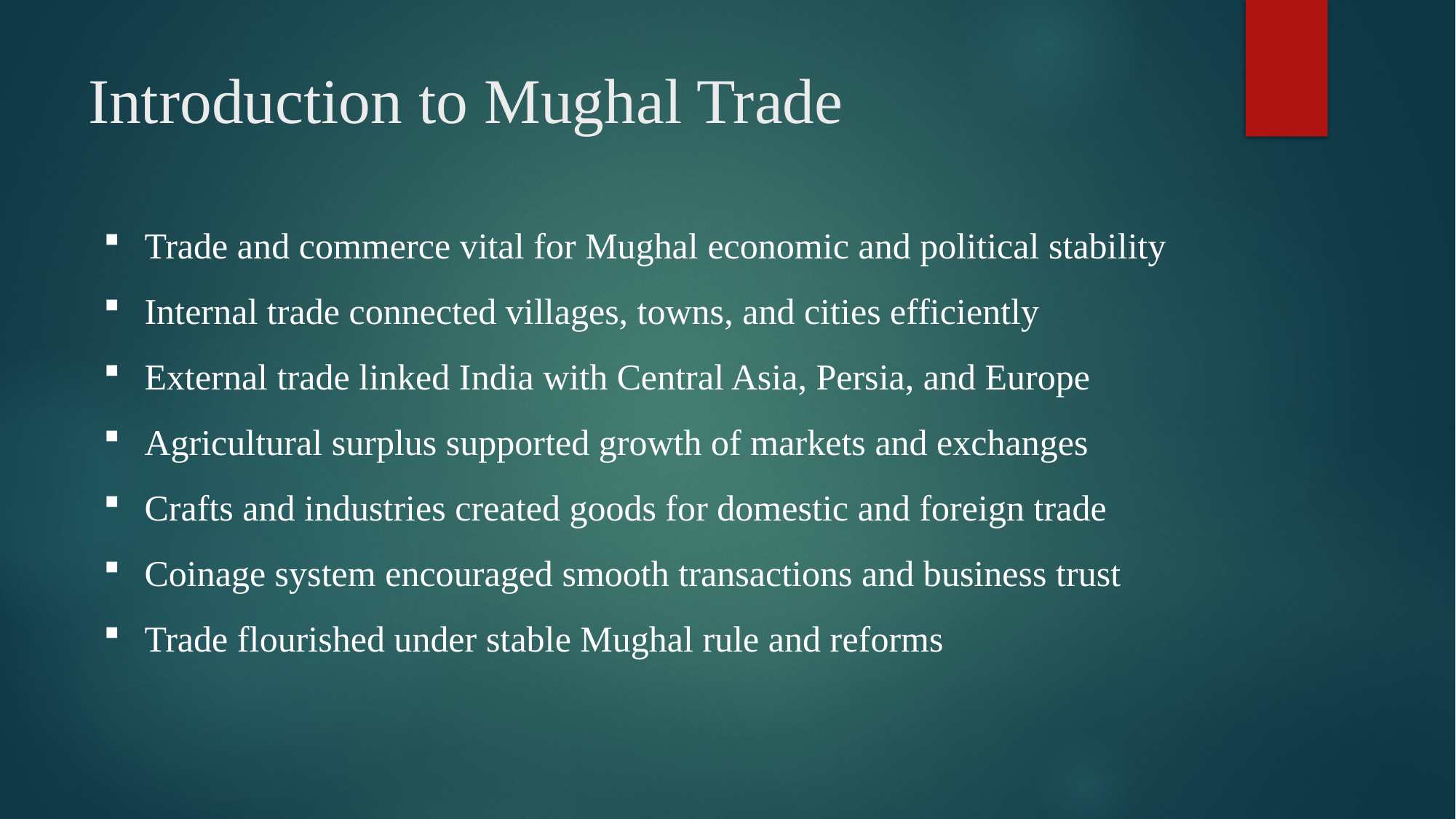

# Introduction to Mughal Trade
Trade and commerce vital for Mughal economic and political stability
Internal trade connected villages, towns, and cities efficiently
External trade linked India with Central Asia, Persia, and Europe
Agricultural surplus supported growth of markets and exchanges
Crafts and industries created goods for domestic and foreign trade
Coinage system encouraged smooth transactions and business trust
Trade flourished under stable Mughal rule and reforms